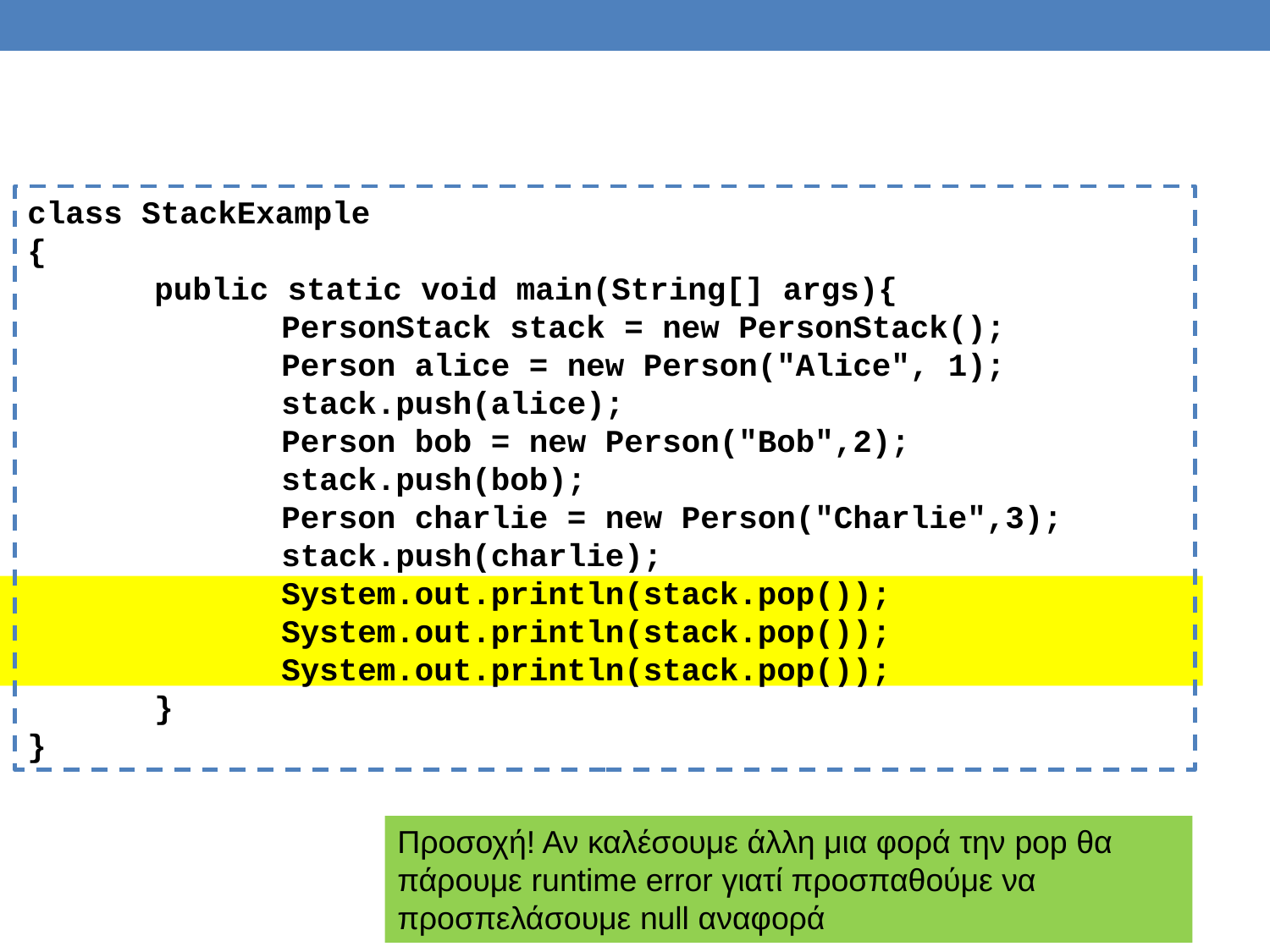

class StackExample
{
	public static void main(String[] args){
		PersonStack stack = new PersonStack();
		Person alice = new Person("Alice", 1);
		stack.push(alice);
		Person bob = new Person("Bob",2);
		stack.push(bob);
		Person charlie = new Person("Charlie",3);
		stack.push(charlie);
		System.out.println(stack.pop());
		System.out.println(stack.pop());
		System.out.println(stack.pop());
	}
}

Προσοχή! Αν καλέσουμε άλλη μια φορά την pop θα πάρουμε runtime error γιατί προσπαθούμε να προσπελάσουμε null αναφορά